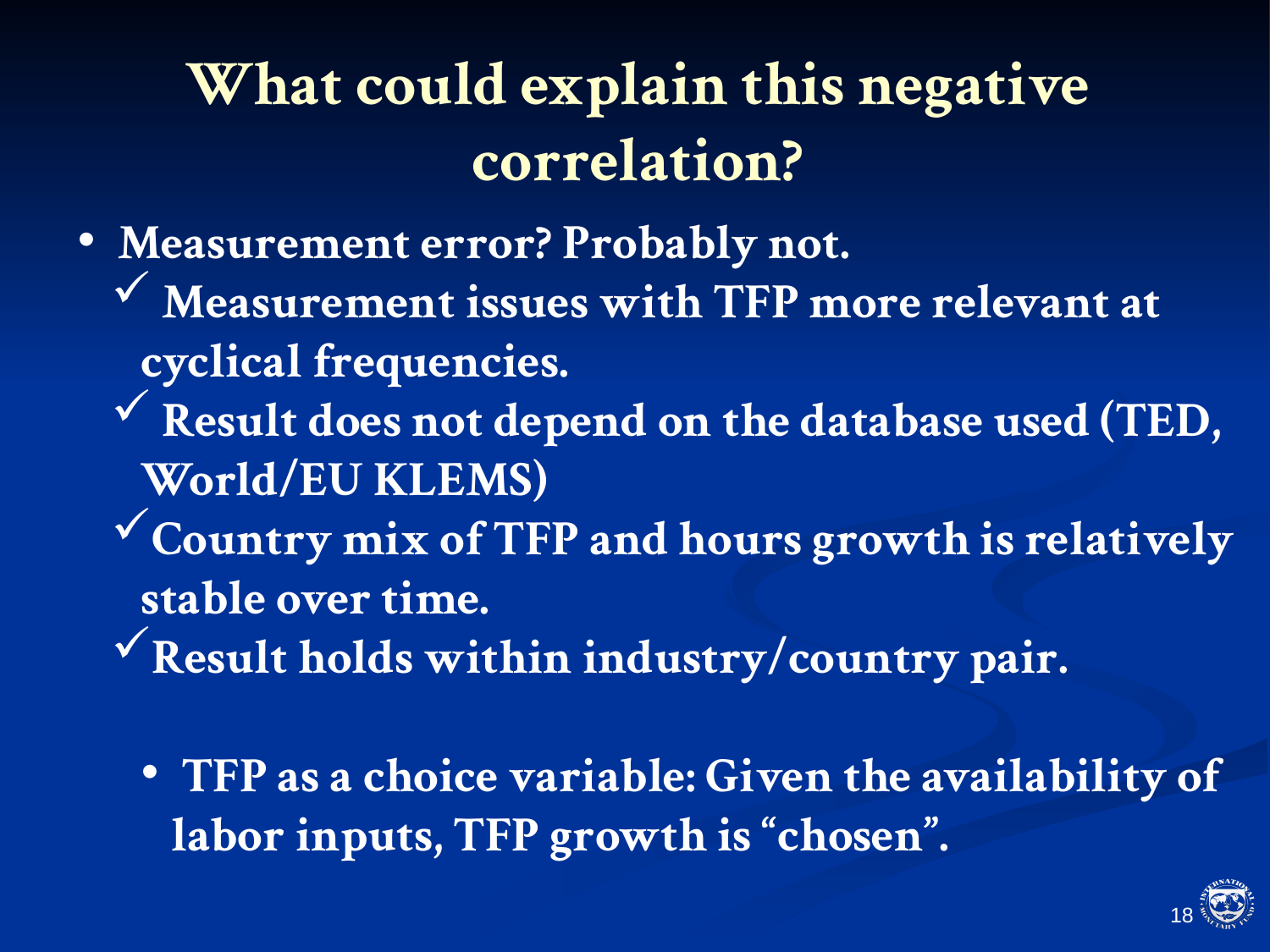

# What could explain this negative correlation?
 Measurement error? Probably not.
 Measurement issues with TFP more relevant at cyclical frequencies.
 Result does not depend on the database used (TED, World/EU KLEMS)
Country mix of TFP and hours growth is relatively stable over time.
Result holds within industry/country pair.

 TFP as a choice variable: Given the availability of labor inputs, TFP growth is “chosen”.
18